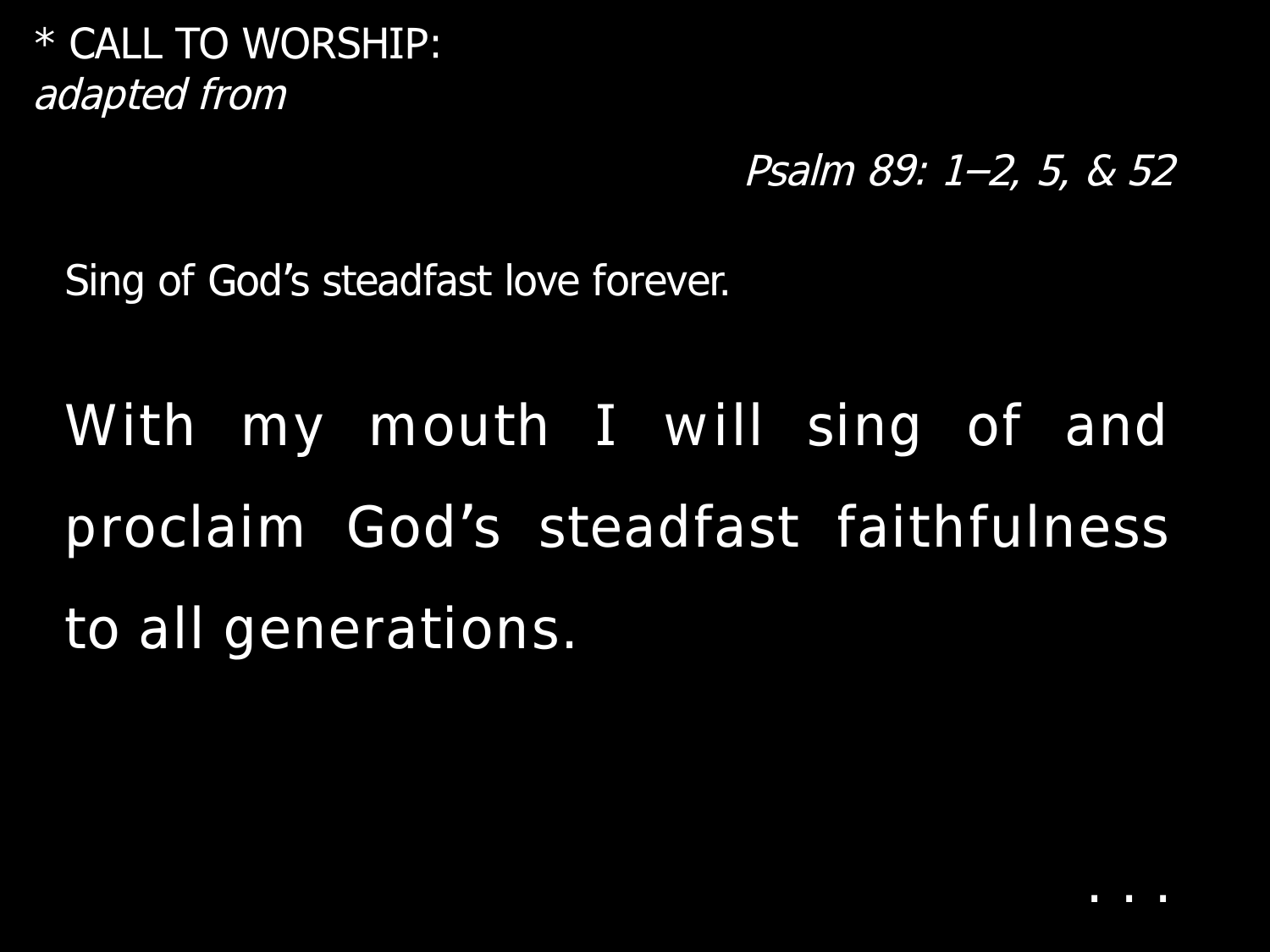

* CALL TO WORSHIP:  					adapted from
Psalm 89: 1–2, 5, & 52

Sing of God’s steadfast love forever.

With my mouth I will sing of and proclaim God’s steadfast faithfulness to all generations.

. . .